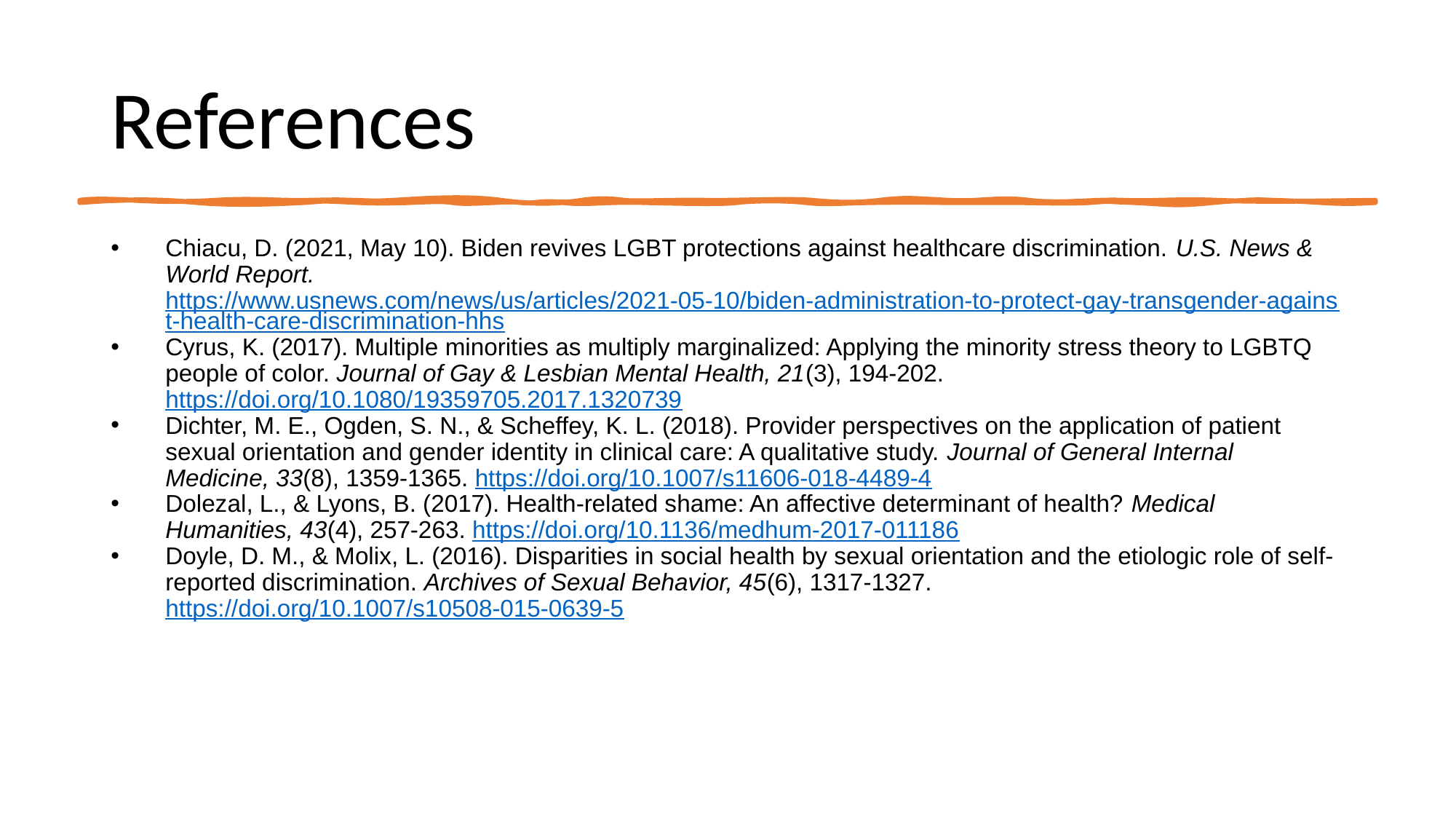

# References

Chiacu, D. (2021, May 10). Biden revives LGBT protections against healthcare discrimination. U.S. News & World Report. https://www.usnews.com/news/us/articles/2021-05-10/biden-administration-to-protect-gay-transgender-against-health-care-discrimination-hhs
Cyrus, K. (2017). Multiple minorities as multiply marginalized: Applying the minority stress theory to LGBTQ people of color. Journal of Gay & Lesbian Mental Health, 21(3), 194-202. https://doi.org/10.1080/19359705.2017.1320739
Dichter, M. E., Ogden, S. N., & Scheffey, K. L. (2018). Provider perspectives on the application of patient sexual orientation and gender identity in clinical care: A qualitative study. Journal of General Internal Medicine, 33(8), 1359-1365. https://doi.org/10.1007/s11606-018-4489-4
Dolezal, L., & Lyons, B. (2017). Health-related shame: An affective determinant of health? Medical Humanities, 43(4), 257-263. https://doi.org/10.1136/medhum-2017-011186
Doyle, D. M., & Molix, L. (2016). Disparities in social health by sexual orientation and the etiologic role of self-reported discrimination. Archives of Sexual Behavior, 45(6), 1317-1327. https://doi.org/10.1007/s10508-015-0639-5